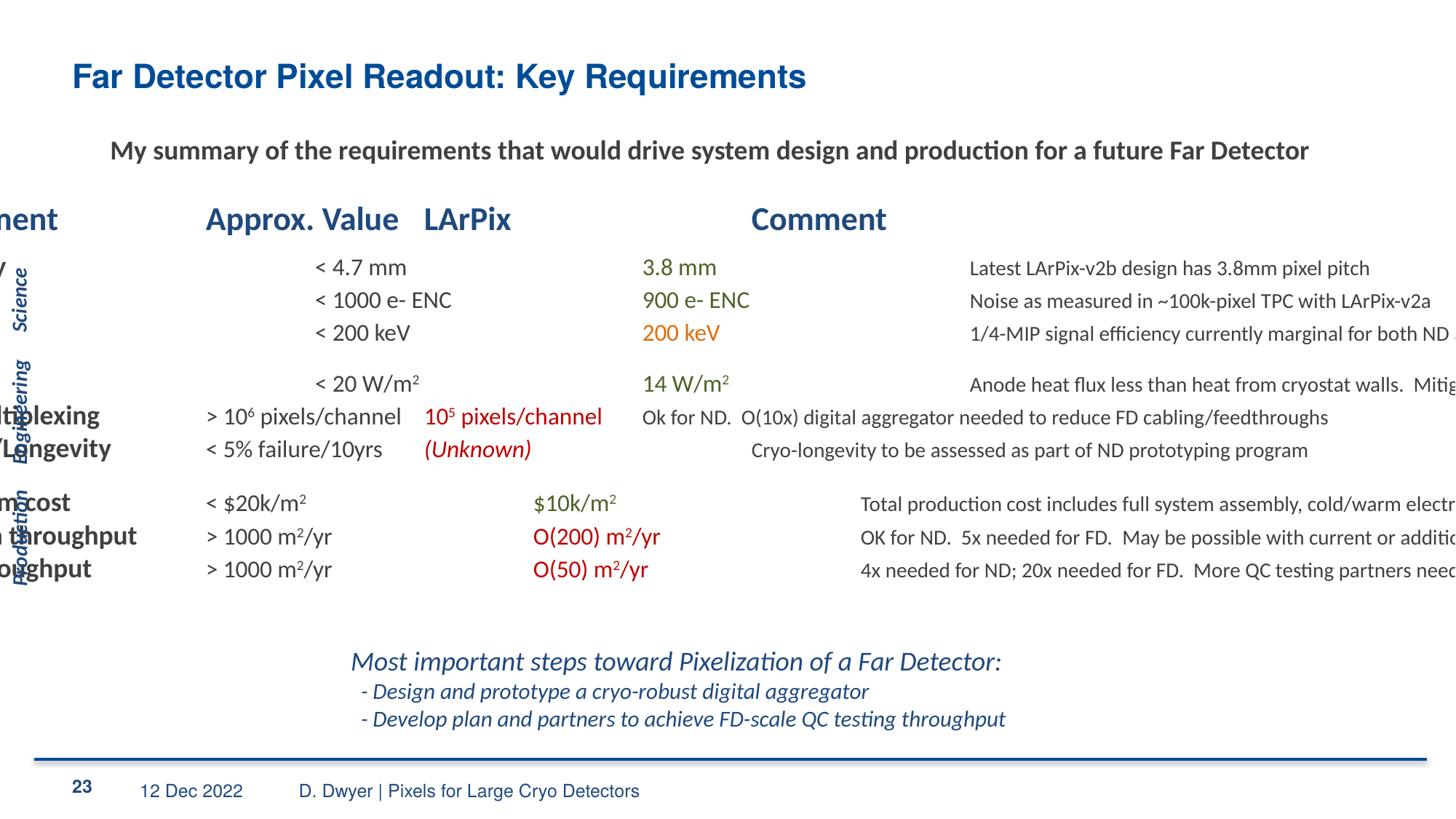

# Far Detector Pixel Readout: Key Requirements
My summary of the requirements that would drive system design and production for a future Far Detector
Requirement		Approx. Value	LArPix			Comment

Granularity			< 4.7 mm			3.8 mm			Latest LArPix-v2b design has 3.8mm pixel pitch
Noise				< 1000 e- ENC		900 e- ENC			Noise as measured in ~100k-pixel TPC with LArPix-v2a
Threshold			< 200 keV			200 keV			1/4-MIP signal efficiency currently marginal for both ND and FD

Power				< 20 W/m2			14 W/m2			Anode heat flux less than heat from cryostat walls.  Mitigate boiling at anode.
Digital Multiplexing	> 106 pixels/channel	105 pixels/channel	Ok for ND.  O(10x) digital aggregator needed to reduce FD cabling/feedthroughs
Reliability/Longevity	< 5% failure/10yrs	(Unknown)			Cryo-longevity to be assessed as part of ND prototyping program

Total system cost		< $20k/m2			$10k/m2			Total production cost includes full system assembly, cold/warm electronics, etc.
Production throughput	> 1000 m2/yr		O(200) m2/yr		OK for ND.  5x needed for FD.  May be possible with current or additional vendors.
Testing throughput		> 1000 m2/yr		O(50) m2/yr		4x needed for ND; 20x needed for FD.  More QC testing partners needed.

Science

Engineering
Production
Most important steps toward Pixelization of a Far Detector:
  - Design and prototype a cryo-robust digital aggregator
  - Develop plan and partners to achieve FD-scale QC testing throughput
23
12 Dec 2022
D. Dwyer | Pixels for Large Cryo Detectors